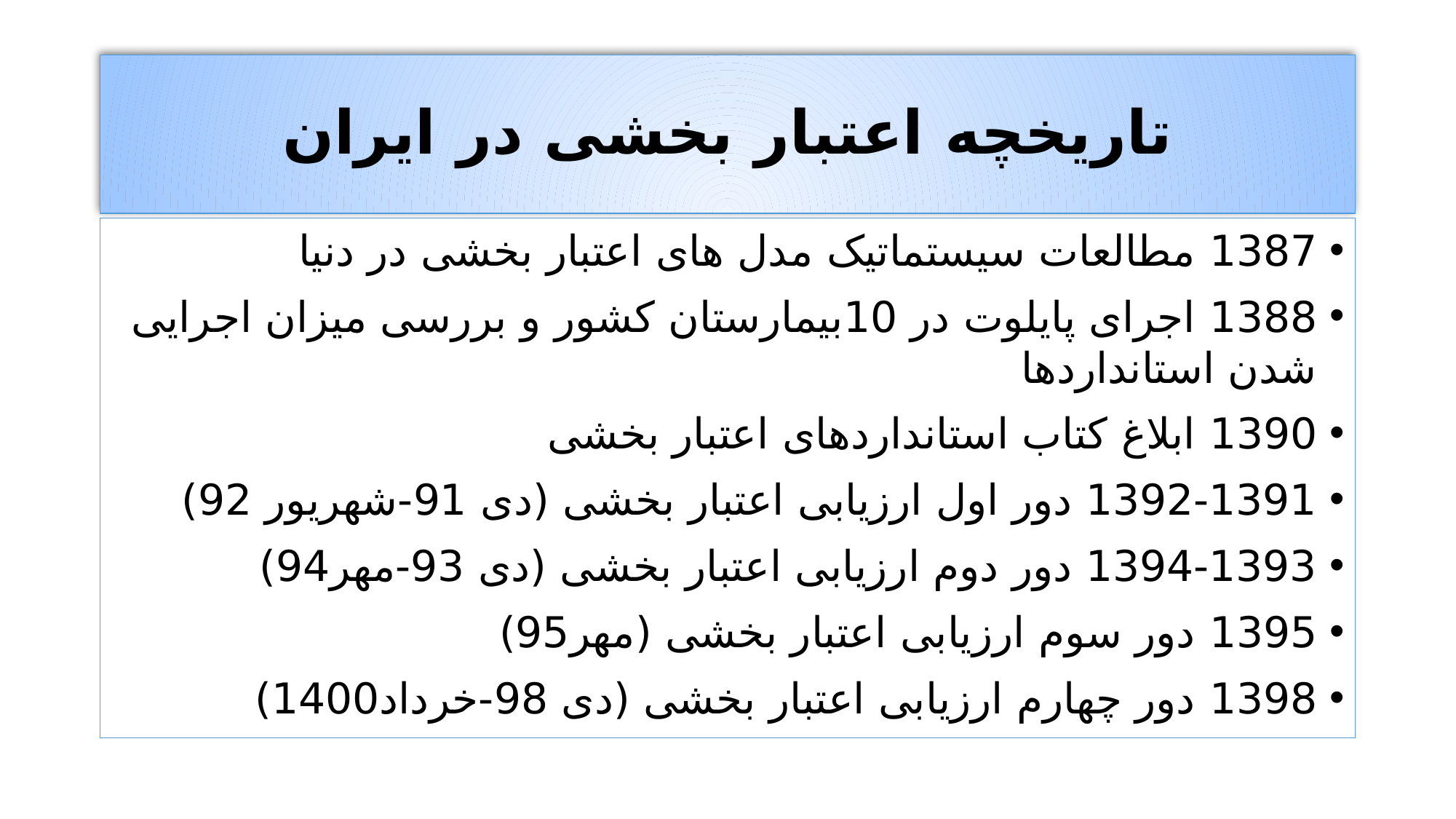

# تاریخچه اعتبار بخشی در ایران
1387 مطالعات سیستماتیک مدل های اعتبار بخشی در دنیا
1388 اجرای پایلوت در 10بیمارستان کشور و بررسی میزان اجرایی شدن استانداردها
1390 ابلاغ کتاب استانداردهای اعتبار بخشی
1392-1391 دور اول ارزیابی اعتبار بخشی (دی 91-شهریور 92)
1394-1393 دور دوم ارزیابی اعتبار بخشی (دی 93-مهر94)
1395 دور سوم ارزیابی اعتبار بخشی (مهر95)
1398 دور چهارم ارزیابی اعتبار بخشی (دی 98-خرداد1400)